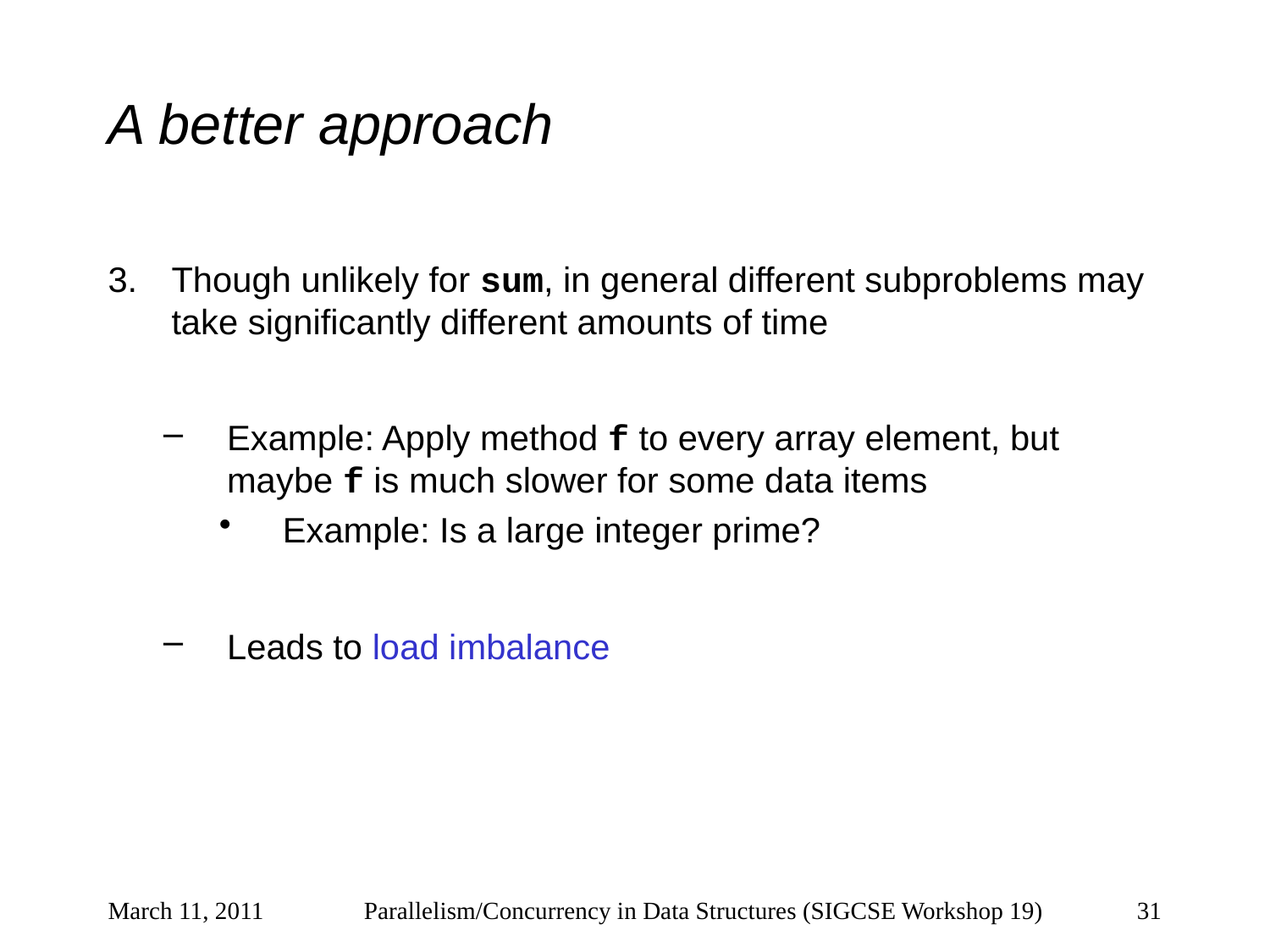

# A better approach

Though unlikely for sum, in general different subproblems may take significantly different amounts of time

Example: Apply method f to every array element, but maybe f is much slower for some data items
Example: Is a large integer prime?

Leads to load imbalance

March 11, 2011
Parallelism/Concurrency in Data Structures (SIGCSE Workshop 19)
31